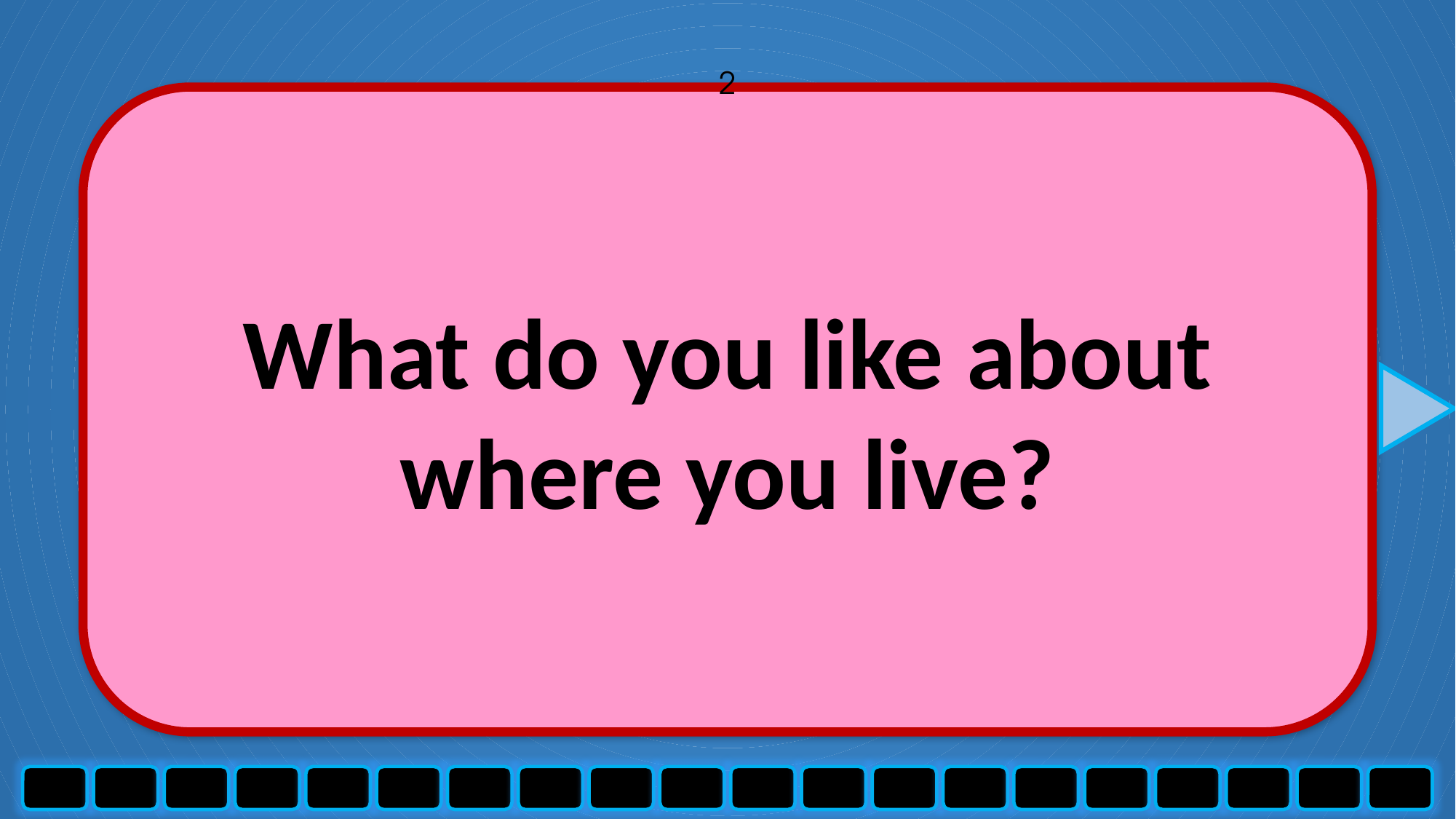

2
What do you like about where you live?